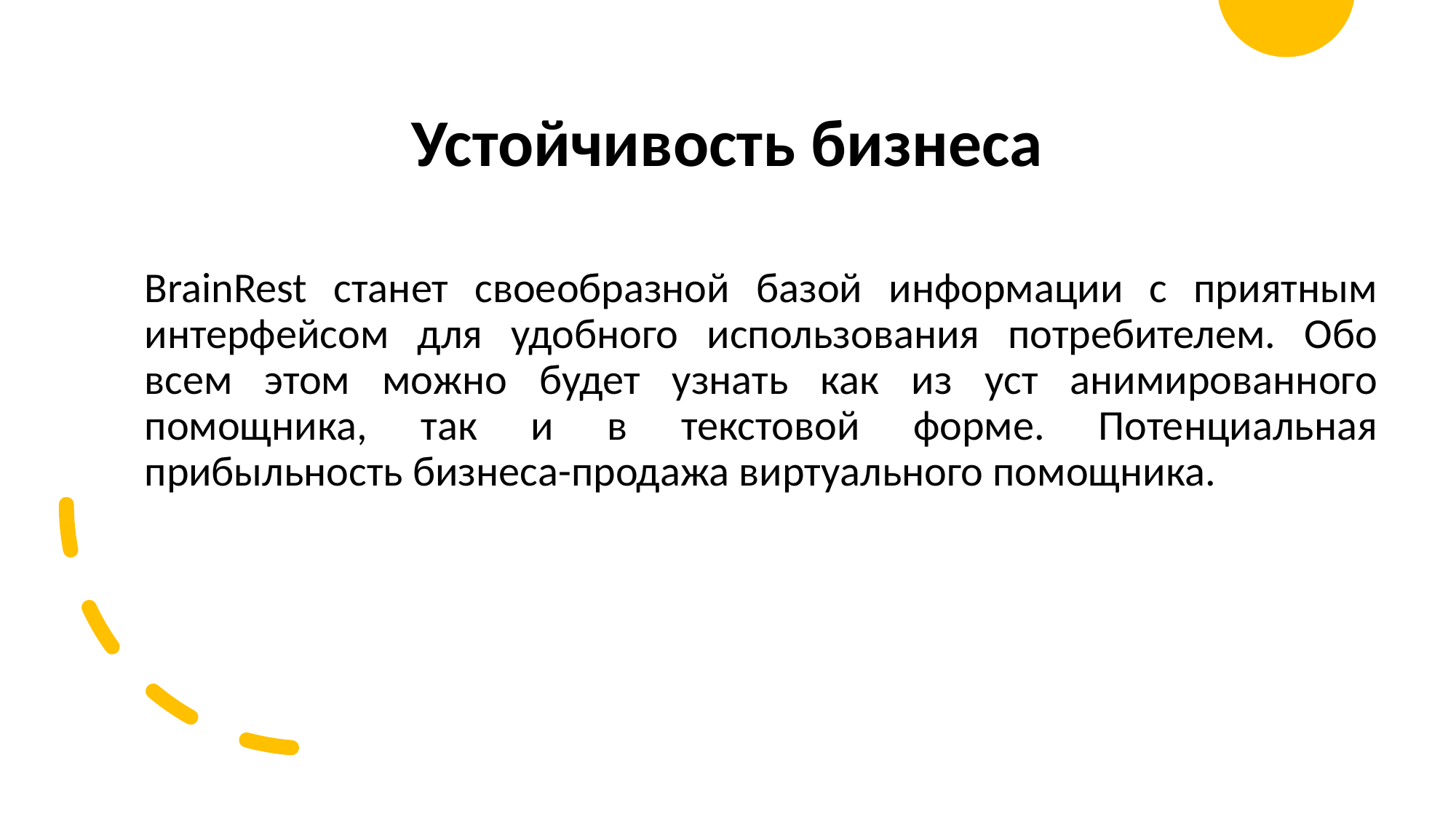

# Устойчивость бизнеса
BrainRest станет своеобразной базой информации с приятным интерфейсом для удобного использования потребителем. Обо всем этом можно будет узнать как из уст анимированного помощника, так и в текстовой форме. Потенциальная прибыльность бизнеса-продажа виртуального помощника.